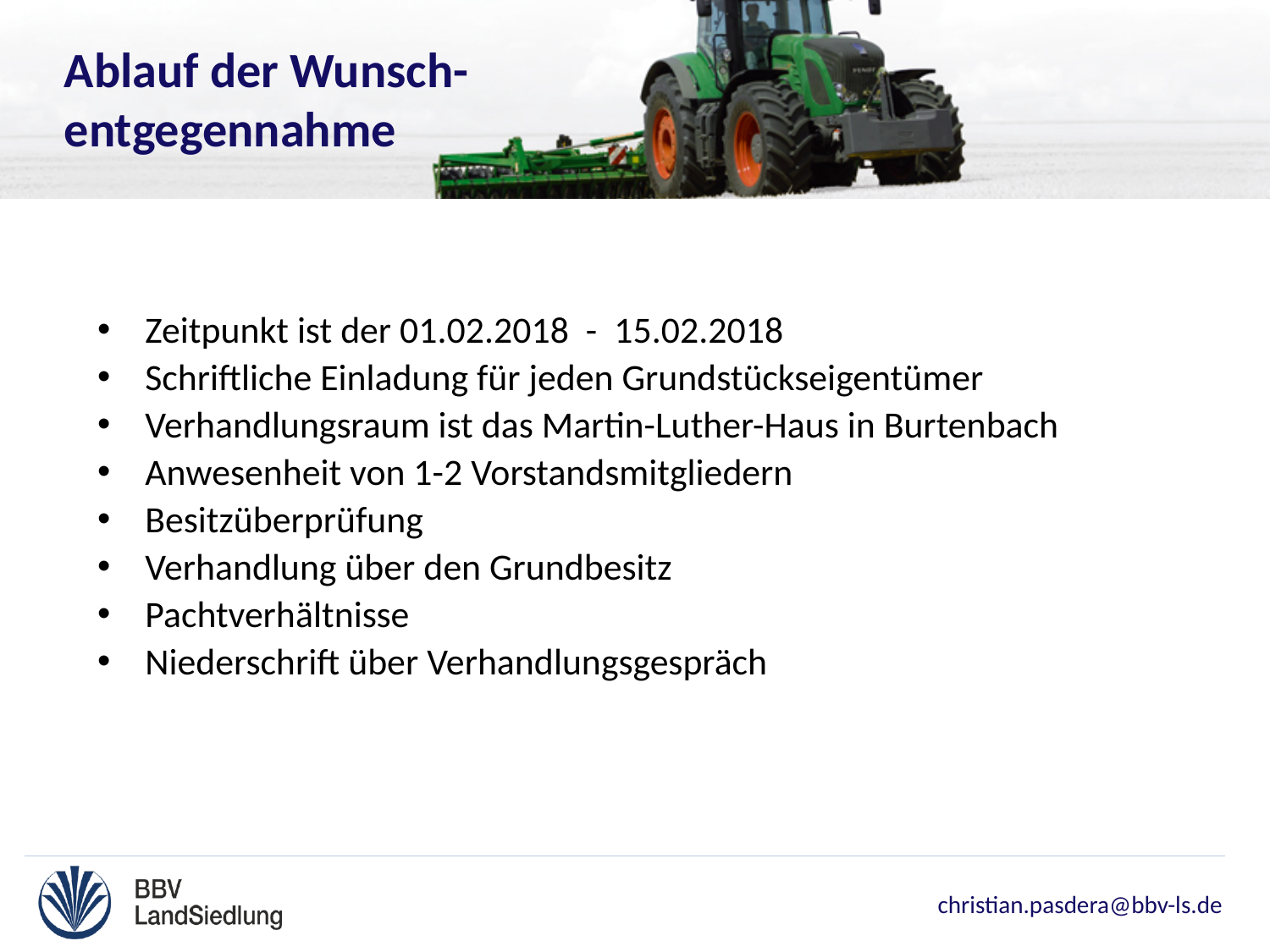

Ablauf der Wunsch-
entgegennahme
Zeitpunkt ist der 01.02.2018  -  15.02.2018
Schriftliche Einladung für jeden Grundstückseigentümer
Verhandlungsraum ist das Martin-Luther-Haus in Burtenbach
Anwesenheit von 1-2 Vorstandsmitgliedern
Besitzüberprüfung
Verhandlung über den Grundbesitz
Pachtverhältnisse
Niederschrift über Verhandlungsgespräch
christian.pasdera@bbv-ls.de